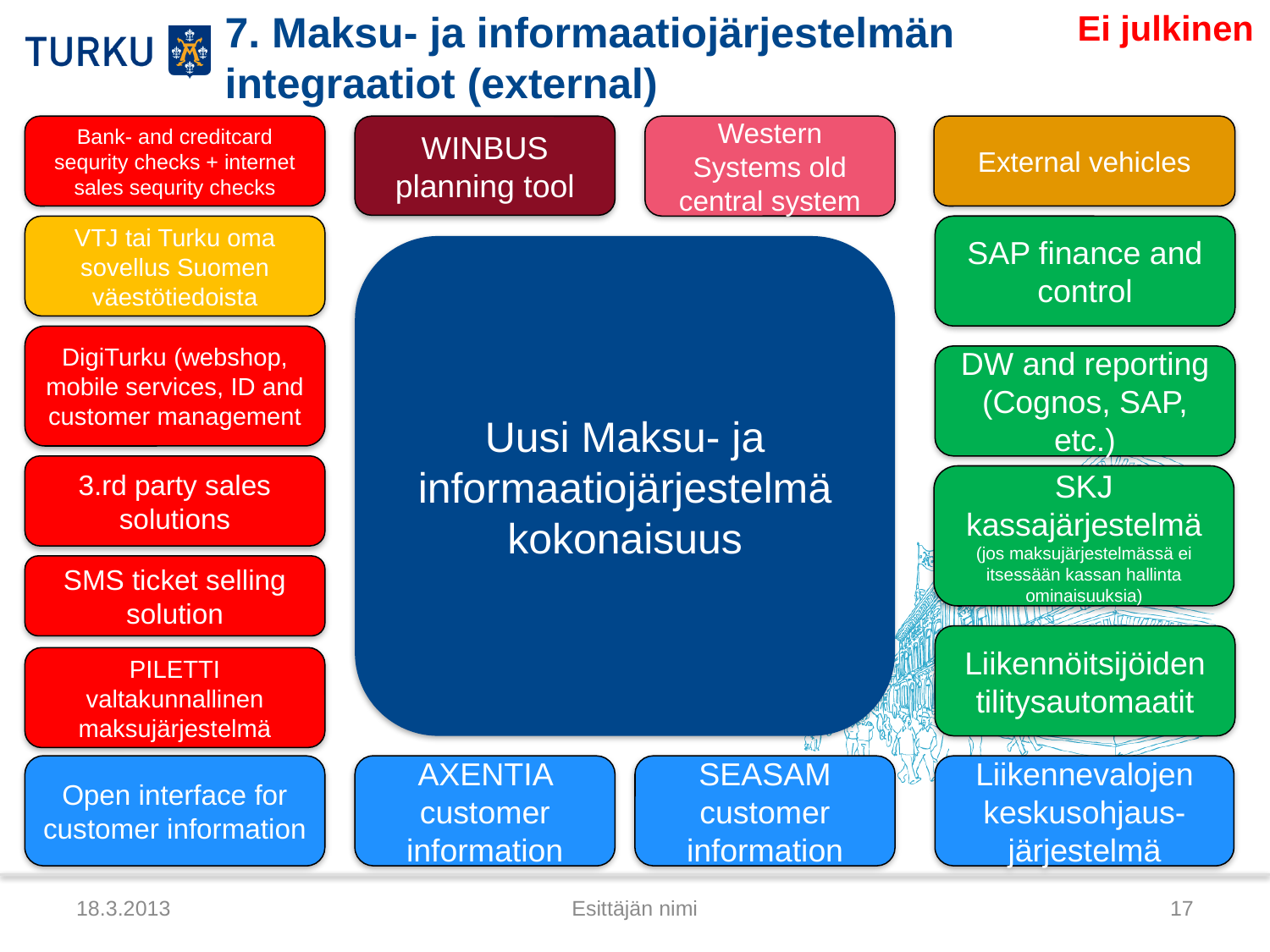

# 7. Maksu- ja informaatiojärjestelmän integraatiot (external)
Bank- and creditcard sequrity checks + internet sales sequrity checks
WINBUS planning tool
Western Systems old central system
External vehicles
VTJ tai Turku oma sovellus Suomen väestötiedoista
SAP finance and control
Uusi Maksu- ja informaatiojärjestelmä kokonaisuus
DigiTurku (webshop, mobile services, ID and customer management
DW and reporting (Cognos, SAP, etc.)
3.rd party sales solutions
SKJ kassajärjestelmä (jos maksujärjestelmässä ei itsessään kassan hallinta ominaisuuksia)
SMS ticket selling solution
Liikennöitsijöiden tilitysautomaatit
PILETTI valtakunnallinen maksujärjestelmä
Open interface for customer information
AXENTIA customer information
SEASAM customer information
Liikennevalojen keskusohjaus-järjestelmä
18.3.2013
Esittäjän nimi
17